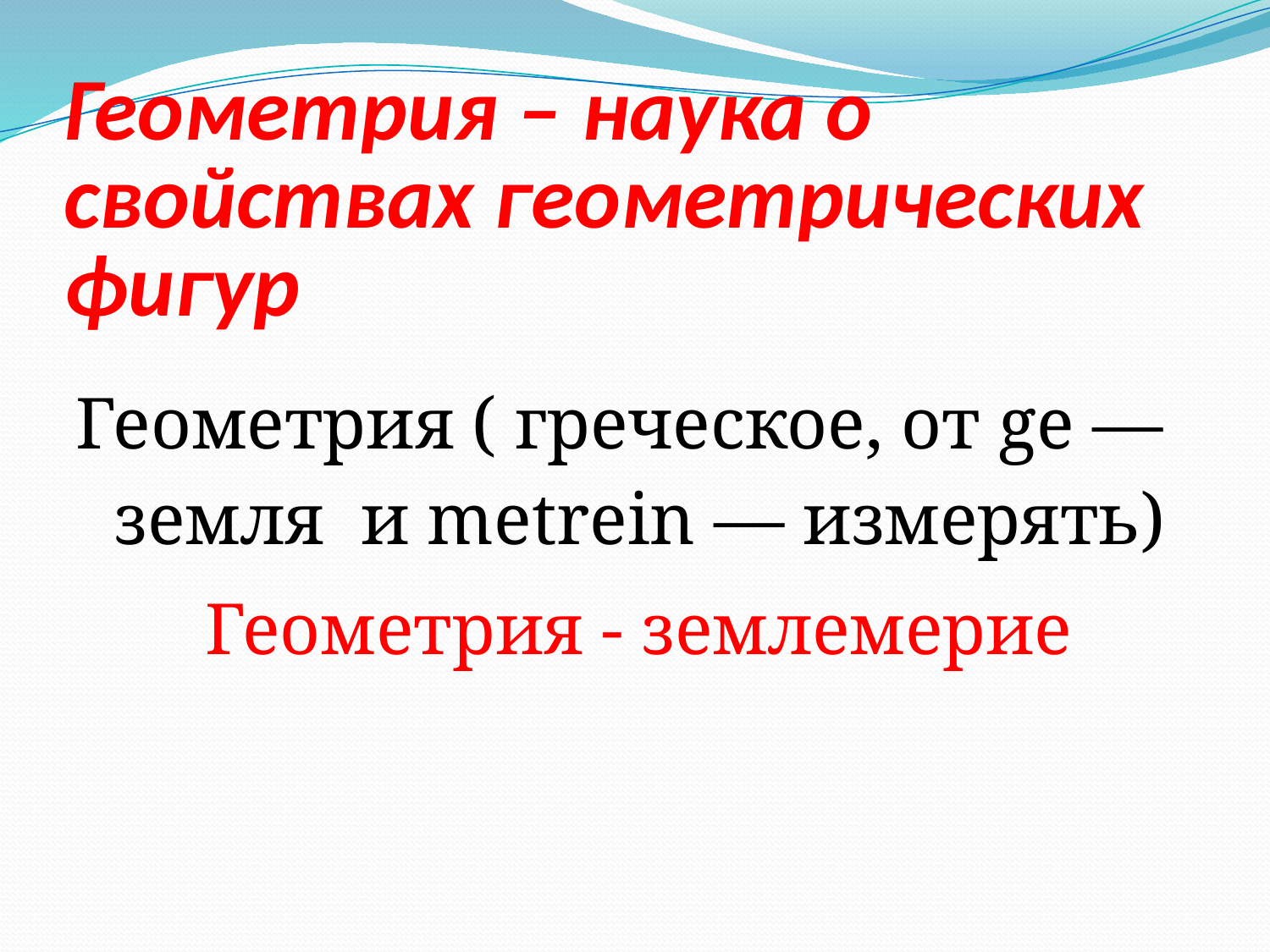

# Геометрия – наука о свойствах геометрических фигур
Геометрия ( греческое, от ge — земля  и metrein — измерять)
       Геометрия - землемерие